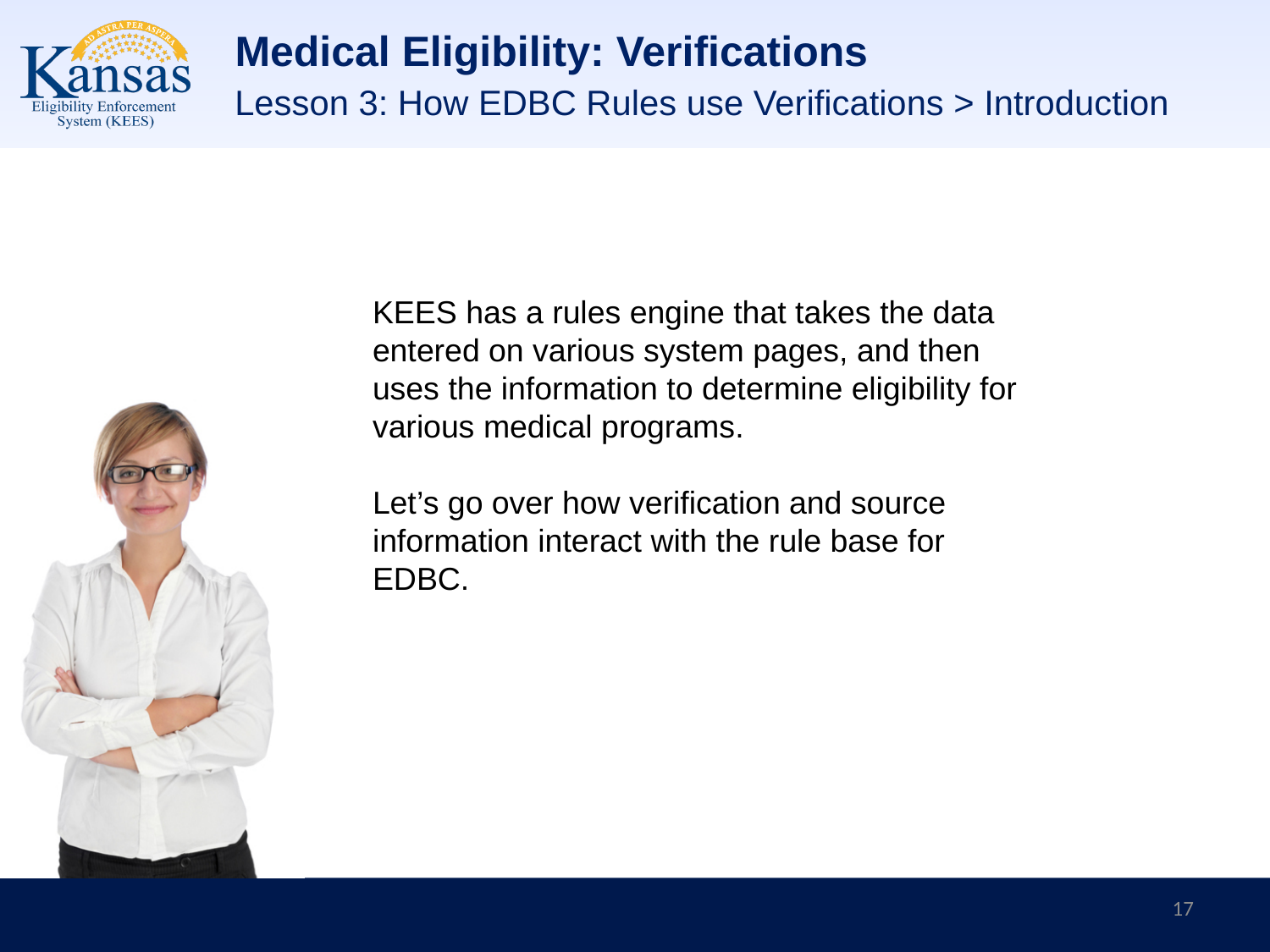

# Medical Eligibility: Verifications
Lesson 3: How EDBC Rules use Verifications > Introduction
KEES has a rules engine that takes the data entered on various system pages, and then uses the information to determine eligibility for various medical programs.

Let’s go over how verification and source information interact with the rule base for EDBC.

17